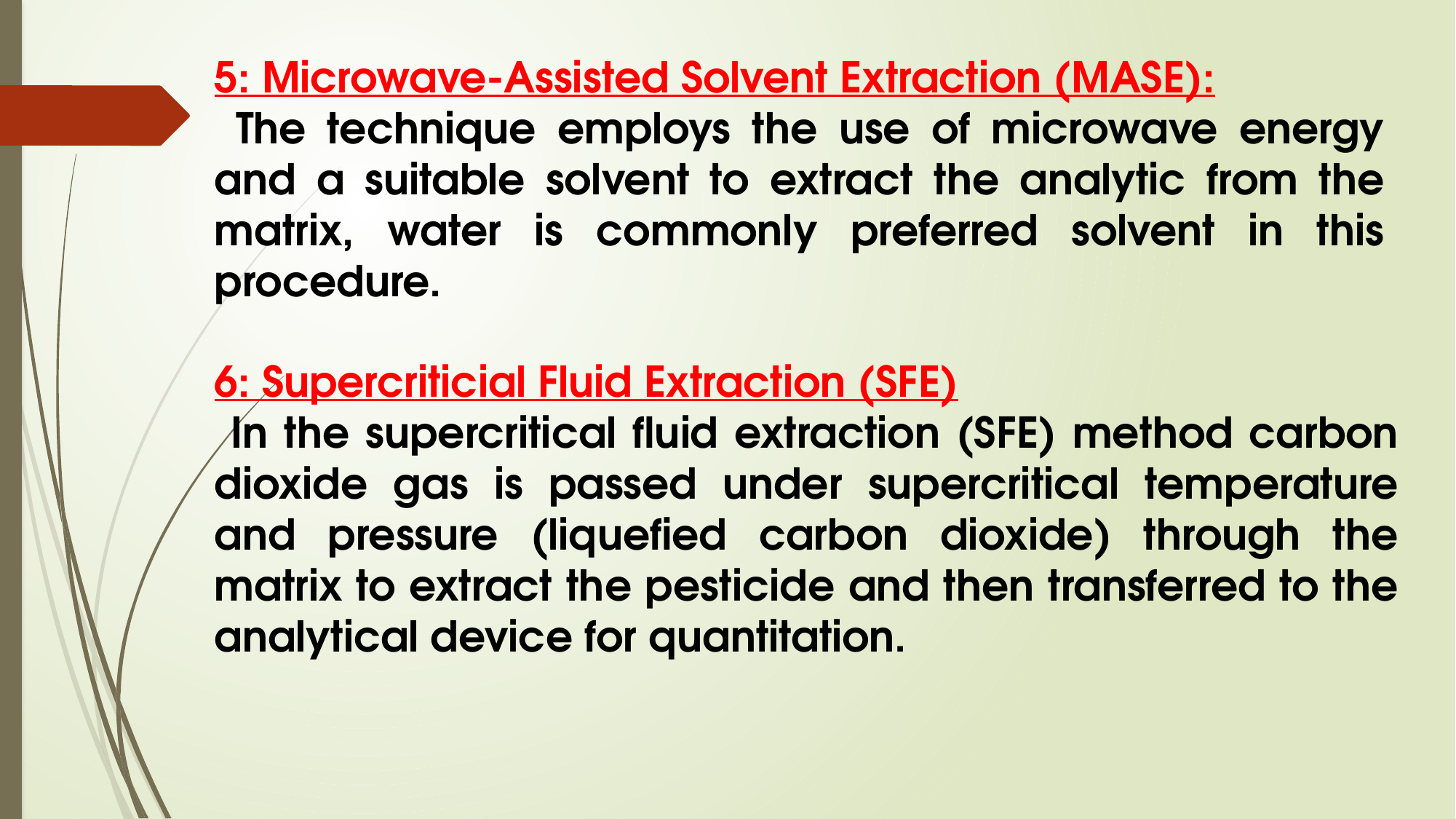

5: Microwave-Assisted Solvent Extraction (MASE):
 The technique employs the use of microwave energy and a suitable solvent to extract the analytic from the matrix, water is commonly preferred solvent in this procedure.

6: Supercriticial Fluid Extraction (SFE)
 In the supercritical fluid extraction (SFE) method carbon dioxide gas is passed under supercritical temperature and pressure (liquefied carbon dioxide) through the matrix to extract the pesticide and then transferred to the analytical device for quantitation.